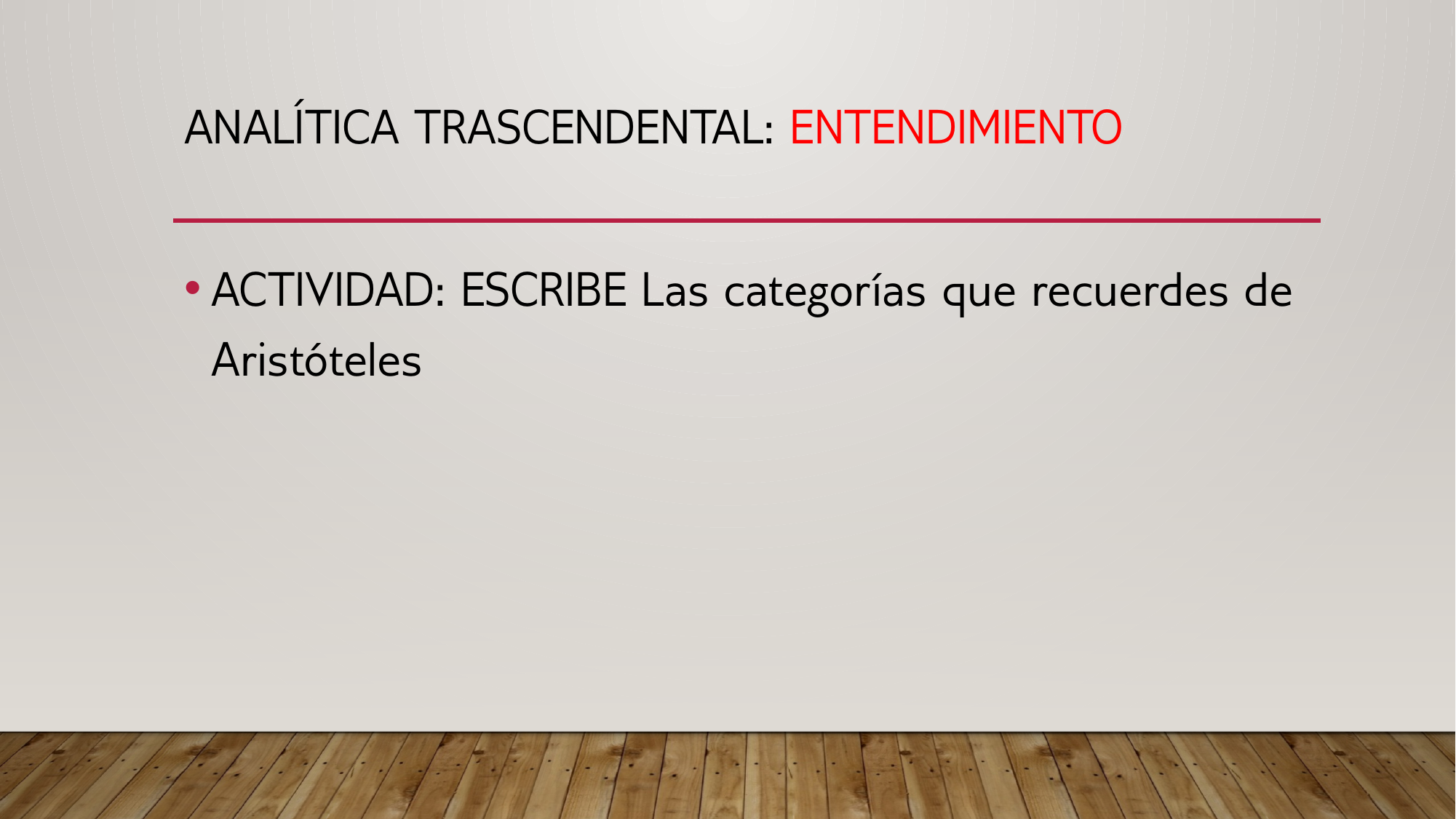

# Analítica trascendental: entendimiento
ACTIVIDAD: ESCRIBE Las categorías que recuerdes de Aristóteles